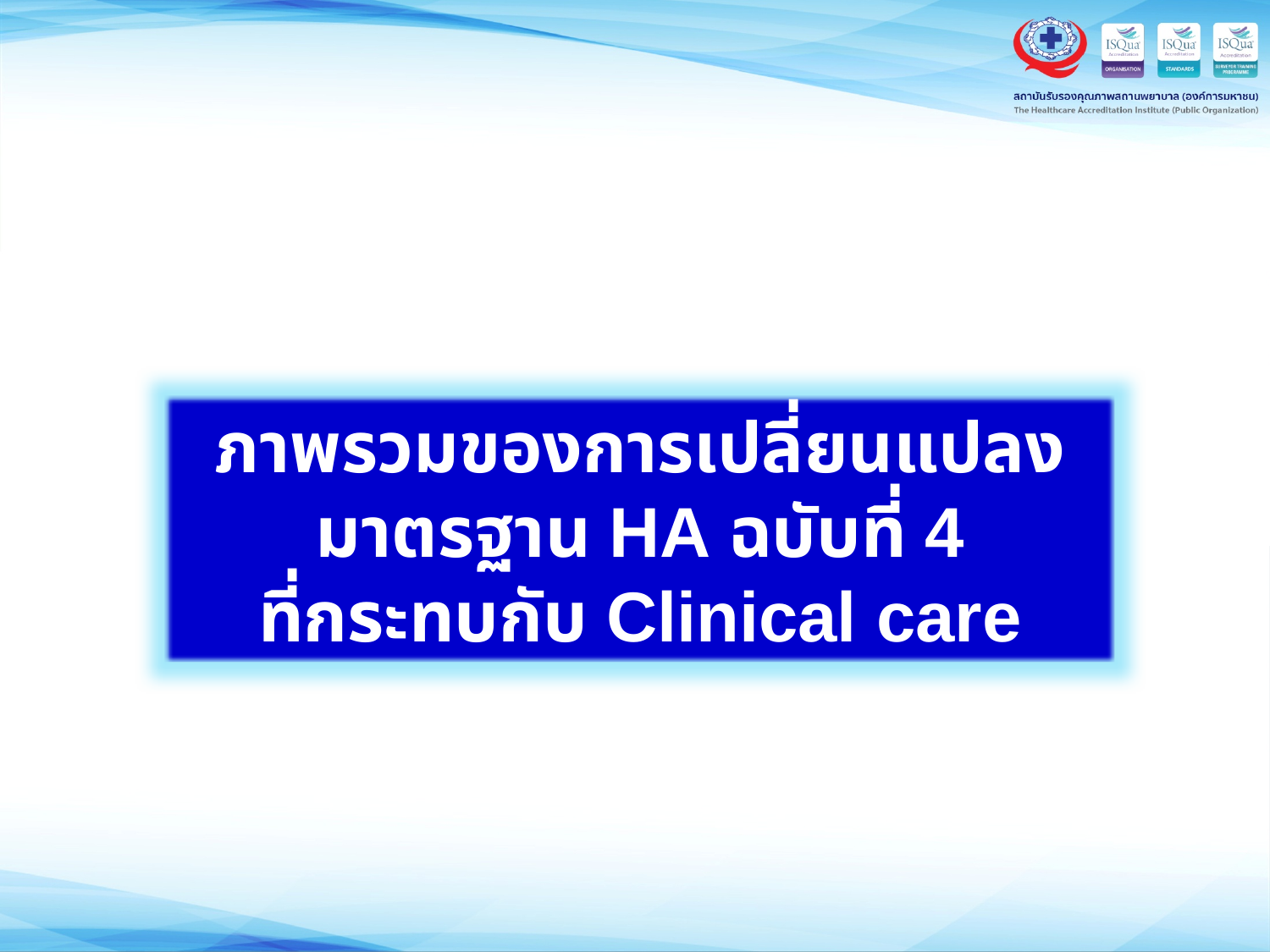

ภาพรวมของการเปลี่ยนแปลง
มาตรฐาน HA ฉบับที่ 4
ที่กระทบกับ Clinical care